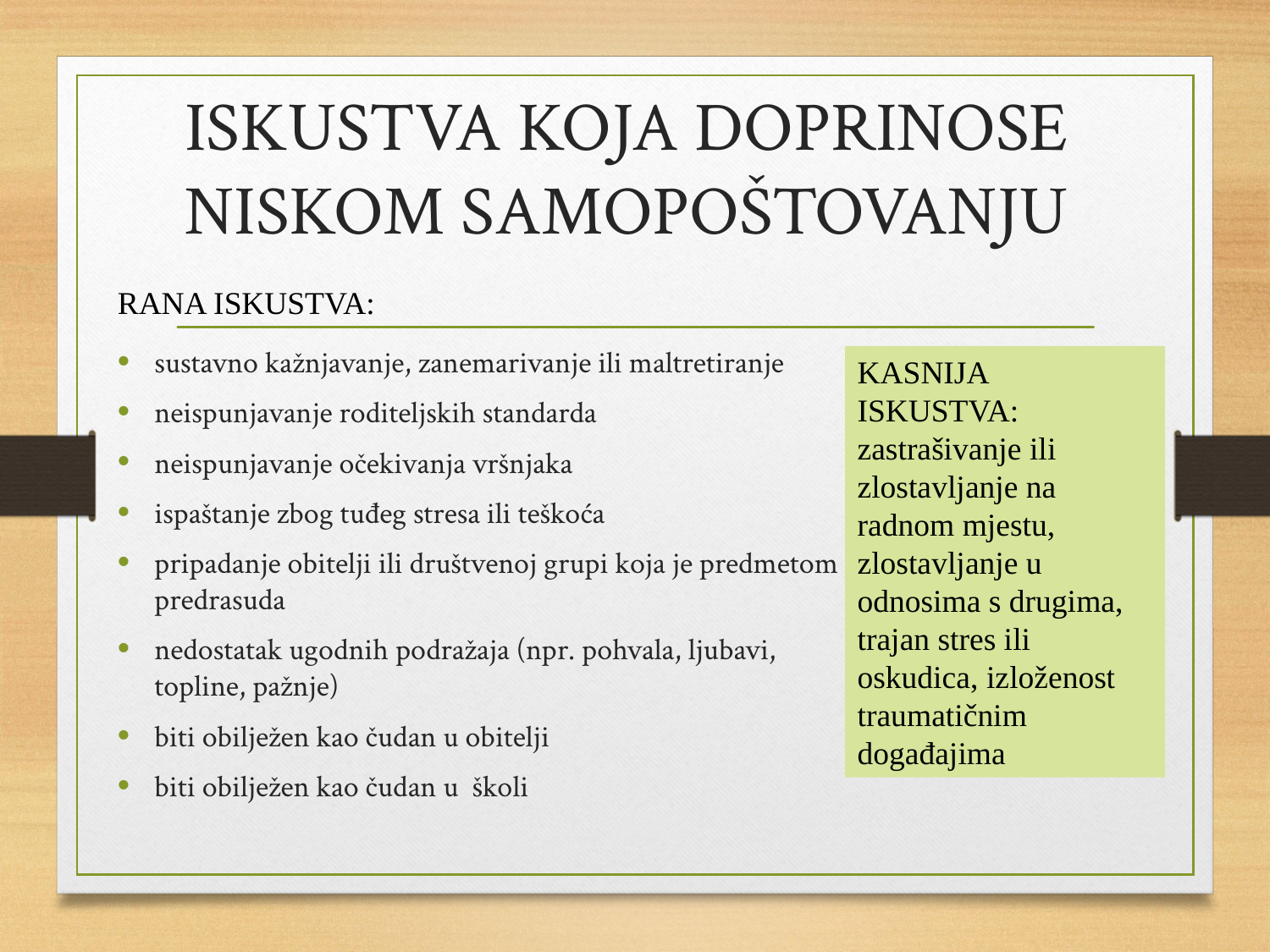

# ISKUSTVA KOJA DOPRINOSE NISKOM SAMOPOŠTOVANJU
RANA ISKUSTVA:
sustavno kažnjavanje, zanemarivanje ili maltretiranje
neispunjavanje roditeljskih standarda
neispunjavanje očekivanja vršnjaka
ispaštanje zbog tuđeg stresa ili teškoća
pripadanje obitelji ili društvenoj grupi koja je predmetom predrasuda
nedostatak ugodnih podražaja (npr. pohvala, ljubavi, topline, pažnje)
biti obilježen kao čudan u obitelji
biti obilježen kao čudan u  školi

KASNIJA ISKUSTVA: zastrašivanje ili zlostavljanje na radnom mjestu, zlostavljanje u odnosima s drugima, trajan stres ili oskudica, izloženost traumatičnim događajima